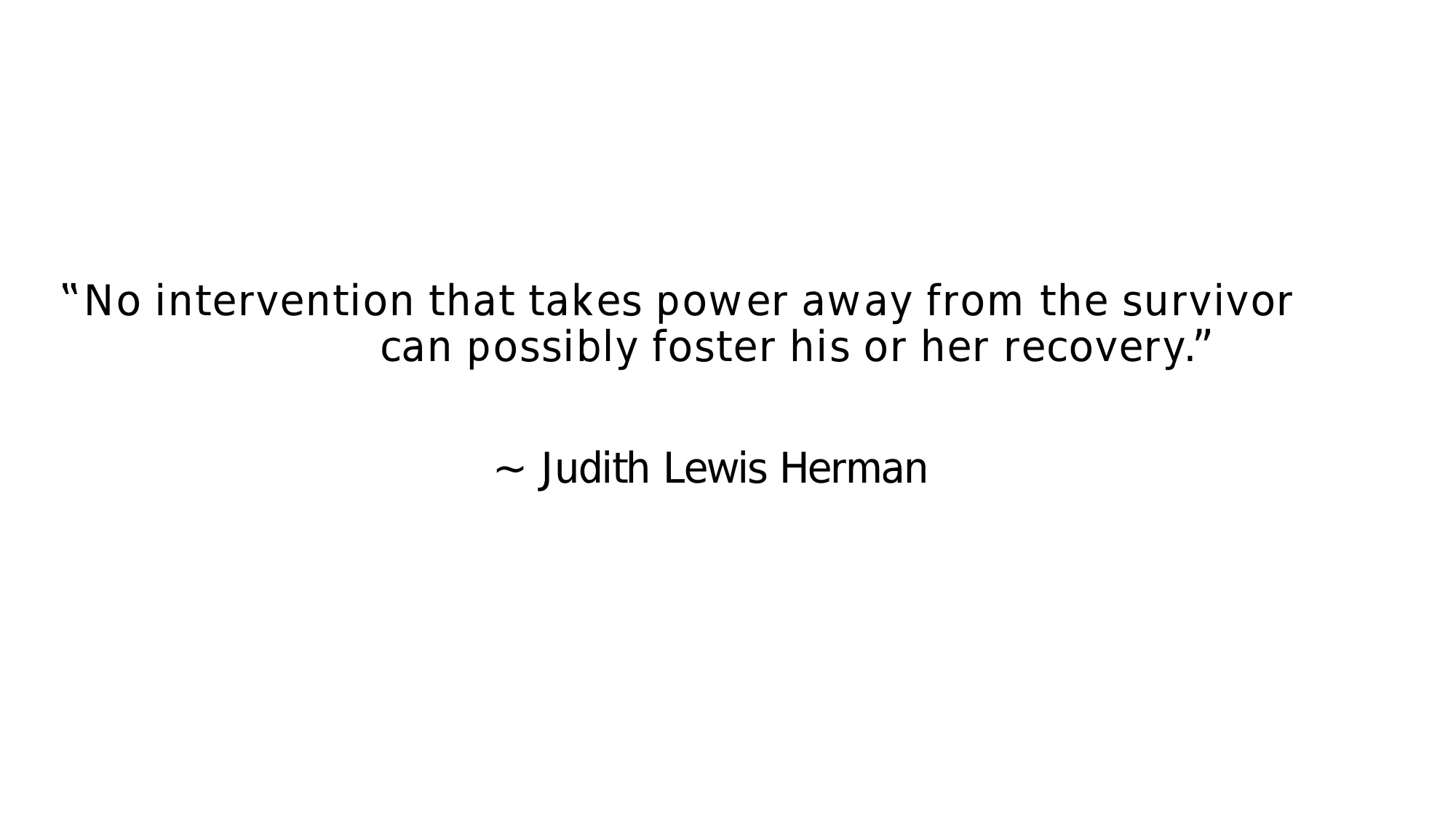

“No intervention that takes power away from the survivor                    can possibly foster his or her recovery.”

~ Judith Lewis Herman